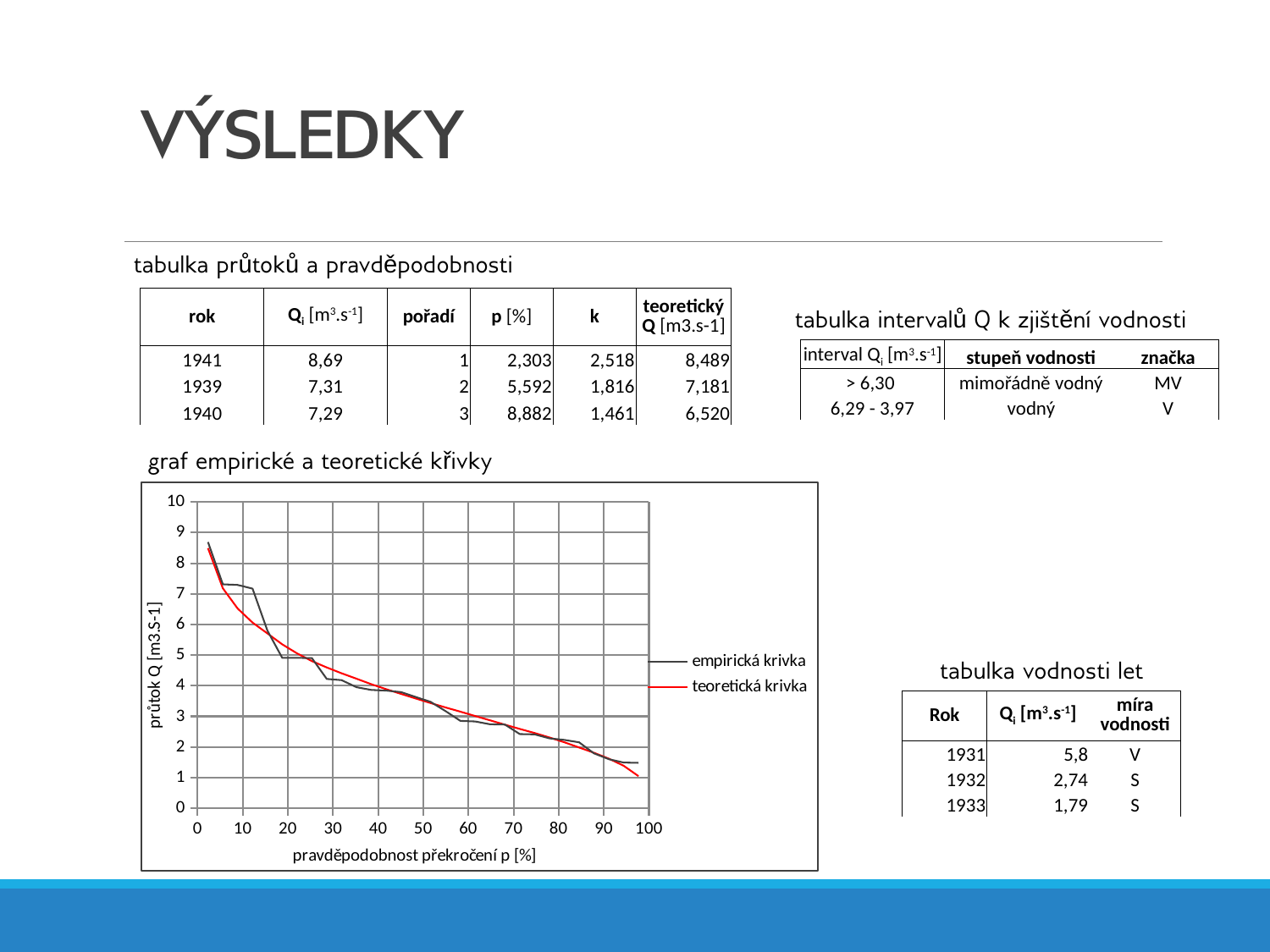

# Výsledky

tabulka průtoků a pravděpodobnosti
| rok | Qi [m3.s-1] | pořadí | p [%] | k | teoretický Q [m3.s-1] |
| --- | --- | --- | --- | --- | --- |
| 1941 | 8,69 | 1 | 2,303 | 2,518 | 8,489 |
| 1939 | 7,31 | 2 | 5,592 | 1,816 | 7,181 |
| 1940 | 7,29 | 3 | 8,882 | 1,461 | 6,520 |
tabulka intervalů Q k zjištění vodnosti
| interval Qi [m3.s-1] | stupeň vodnosti | značka |
| --- | --- | --- |
| > 6,30 | mimořádně vodný | MV |
| 6,29 - 3,97 | vodný | V |
graf empirické a teoretické křivky

### Chart

| Category |  |  |
|---|---|---|
tabulka vodnosti let
| Rok | Qi [m3.s-1] | míra vodnosti |
| --- | --- | --- |
| 1931 | 5,8 | V |
| 1932 | 2,74 | S |
| 1933 | 1,79 | S |